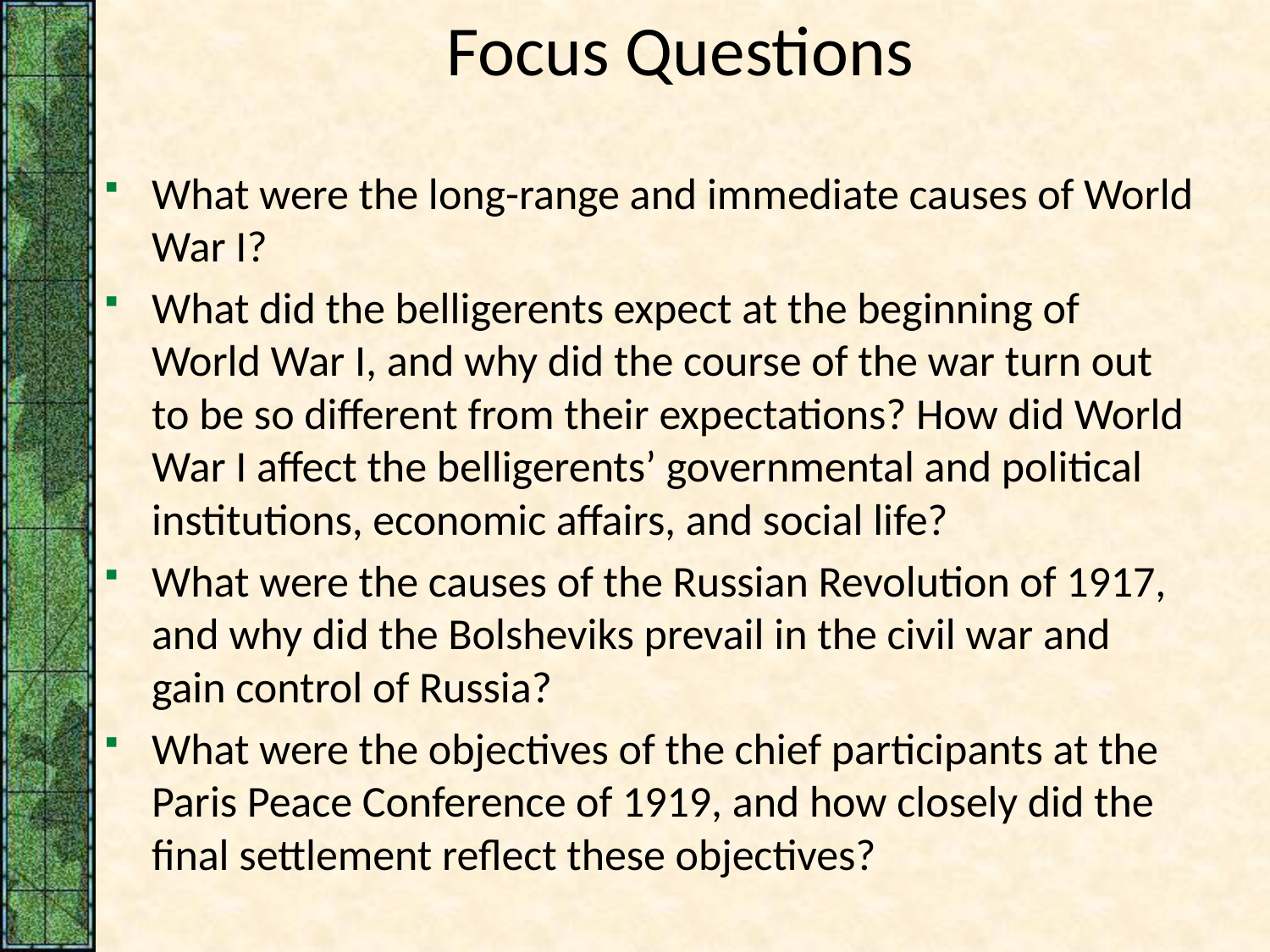

# Focus Questions
​What were the long-range and immediate causes of World War I?
​What did the belligerents expect at the beginning of World War I, and why did the course of the war turn out to be so different from their expectations? How did World War I affect the belligerents’ governmental and political institutions, economic affairs, and social life?
​What were the causes of the Russian Revolution of 1917, and why did the Bolsheviks prevail in the civil war and gain control of Russia?
​What were the objectives of the chief participants at the Paris Peace Conference of 1919, and how closely did the final settlement reflect these objectives?